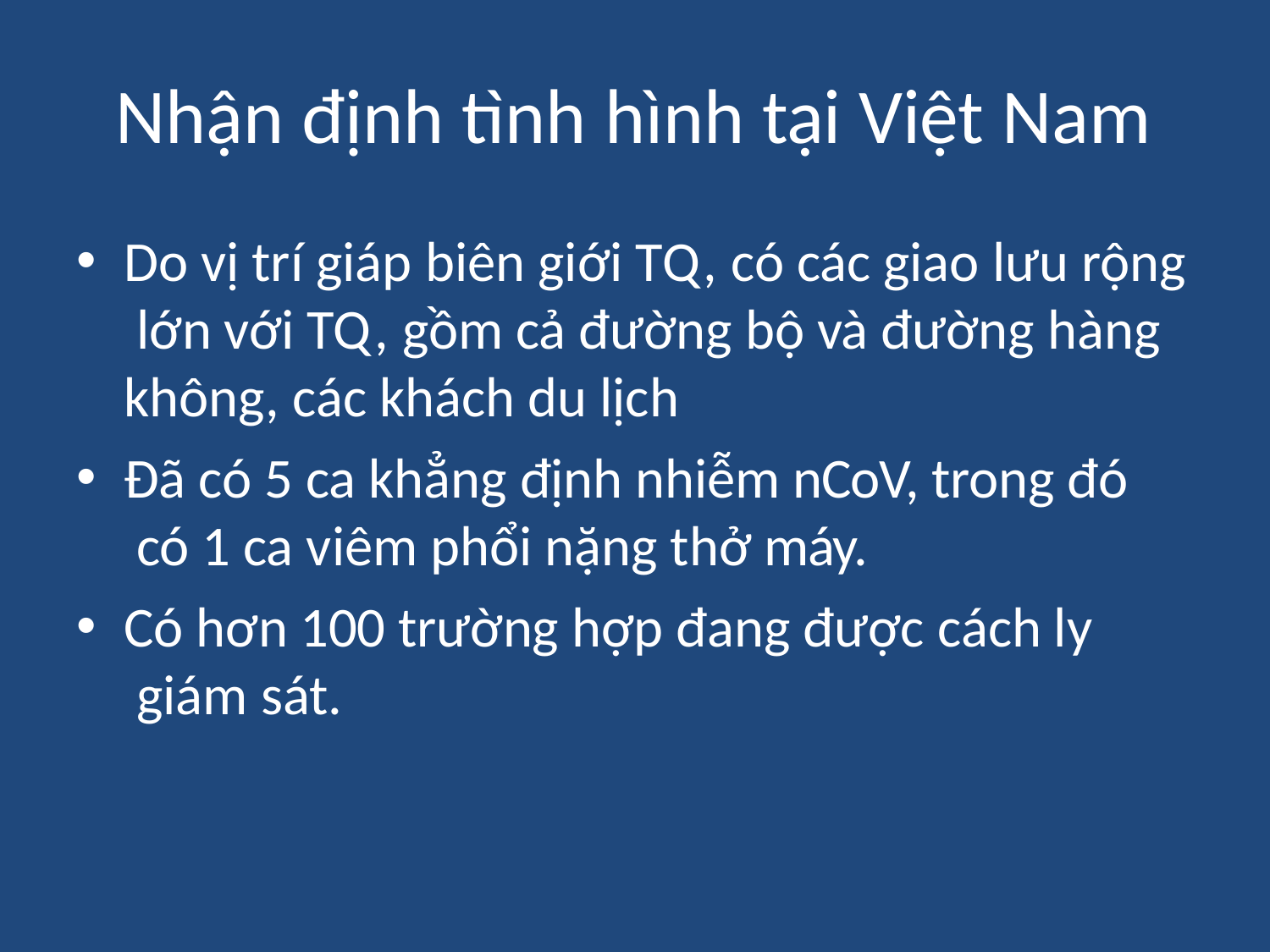

# Nhận định tình hình tại Việt Nam
Do vị trí giáp biên giới TQ, có các giao lưu rộng  lớn với TQ, gồm cả đường bộ và đường hàng  không, các khách du lịch
Đã có 5 ca khẳng định nhiễm nCoV, trong đó  có 1 ca viêm phổi nặng thở máy.
Có hơn 100 trường hợp đang được cách ly  giám sát.